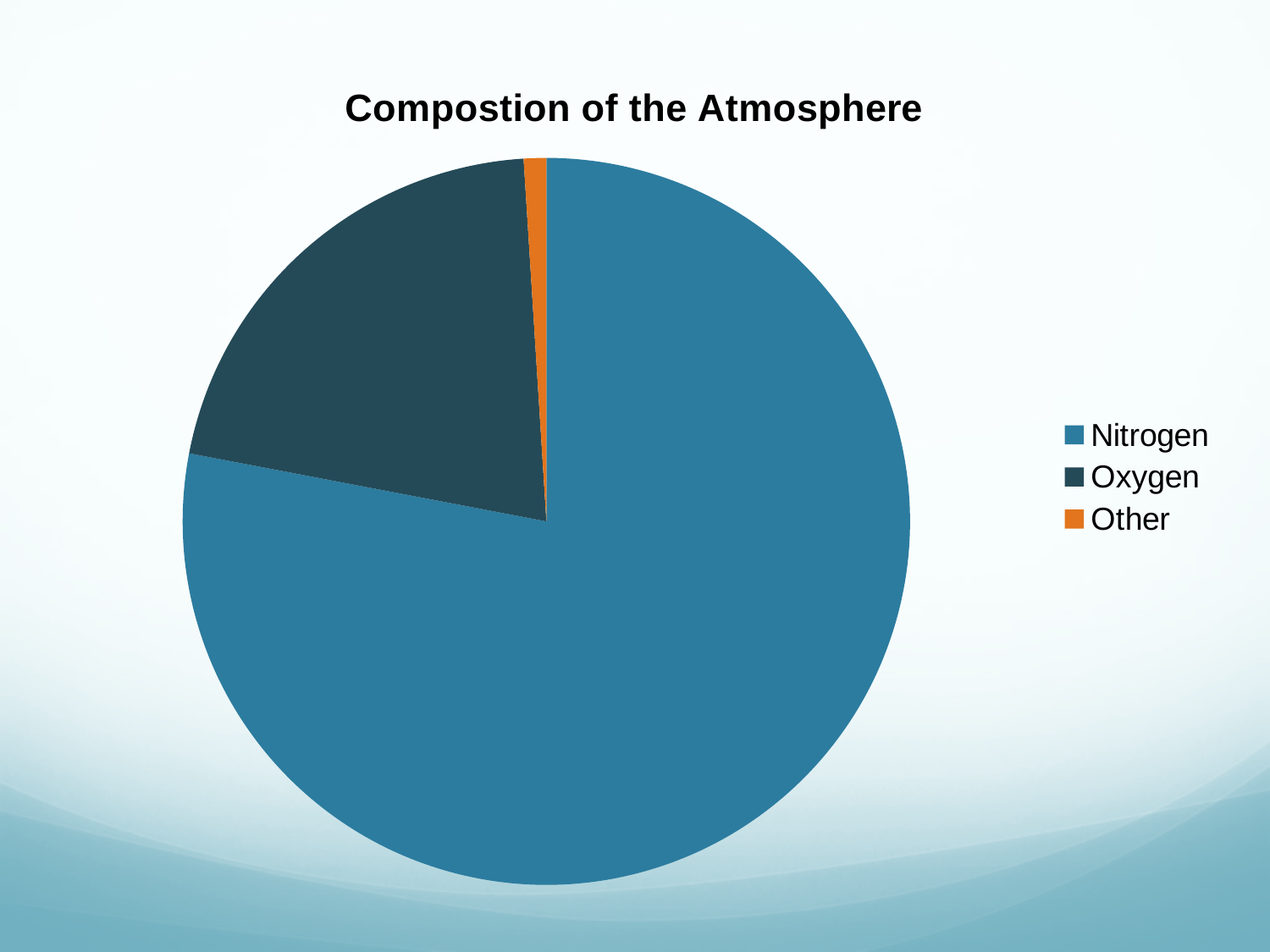

### Chart:

| Category | Compostion of the Atmosphere |
|---|---|
| Nitrogen | 78.0 |
| Oxygen | 21.0 |
| Other | 1.0 |